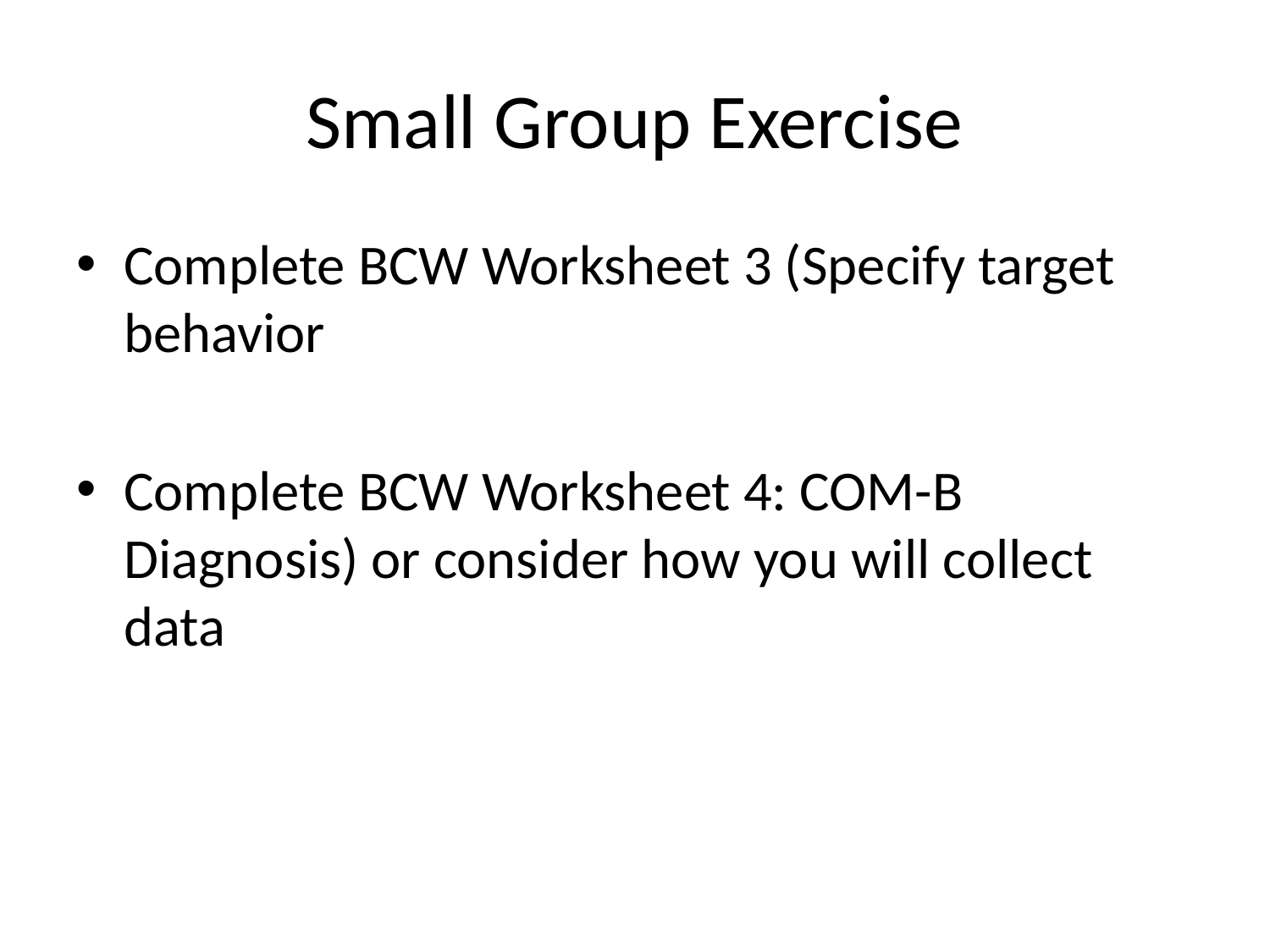

# Small Group Exercise
Complete BCW Worksheet 3 (Specify target behavior

Complete BCW Worksheet 4: COM-B Diagnosis) or consider how you will collect data